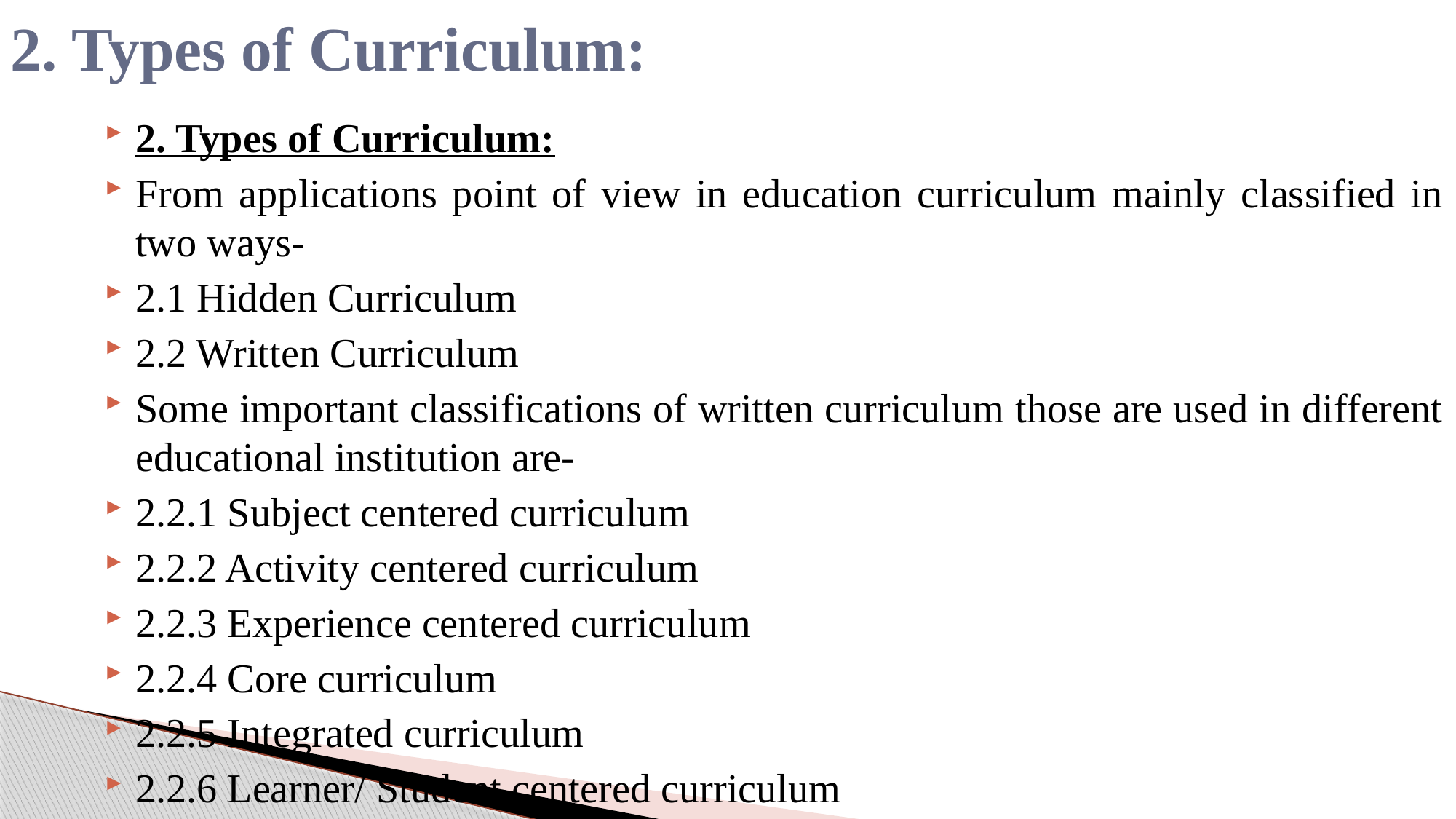

# 2. Types of Curriculum:
2. Types of Curriculum:
From applications point of view in education curriculum mainly classified in two ways-
2.1 Hidden Curriculum
2.2 Written Curriculum
Some important classifications of written curriculum those are used in different educational institution are-
2.2.1 Subject centered curriculum
2.2.2 Activity centered curriculum
2.2.3 Experience centered curriculum
2.2.4 Core curriculum
2.2.5 Integrated curriculum
2.2.6 Learner/ Student centered curriculum